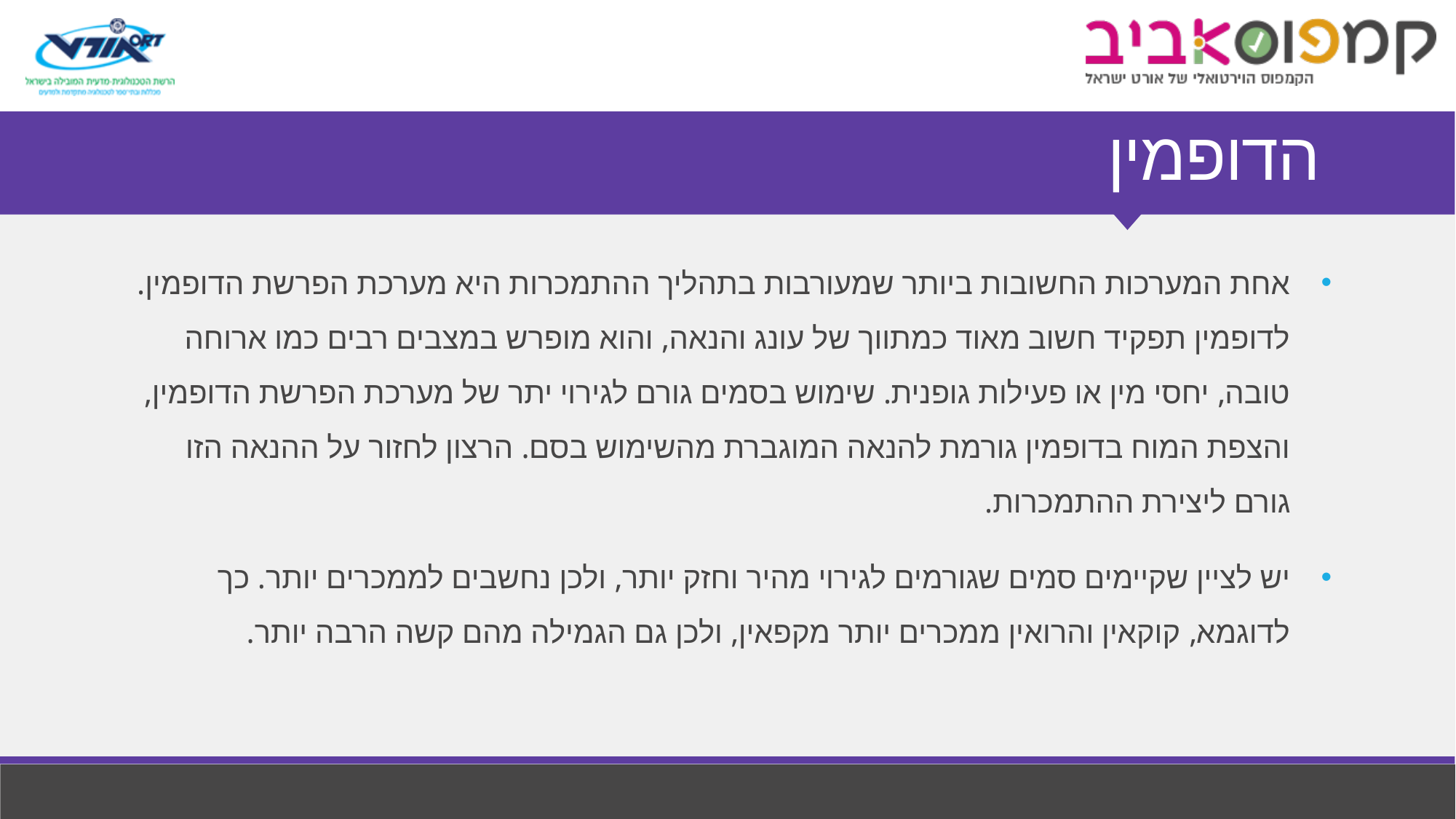

# הדופמין
אחת המערכות החשובות ביותר שמעורבות בתהליך ההתמכרות היא מערכת הפרשת הדופמין. לדופמין תפקיד חשוב מאוד כמתווך של עונג והנאה, והוא מופרש במצבים רבים כמו ארוחה טובה, יחסי מין או פעילות גופנית. שימוש בסמים גורם לגירוי יתר של מערכת הפרשת הדופמין, והצפת המוח בדופמין גורמת להנאה המוגברת מהשימוש בסם. הרצון לחזור על ההנאה הזו גורם ליצירת ההתמכרות.
יש לציין שקיימים סמים שגורמים לגירוי מהיר וחזק יותר, ולכן נחשבים לממכרים יותר. כך לדוגמא, קוקאין והרואין ממכרים יותר מקפאין, ולכן גם הגמילה מהם קשה הרבה יותר.